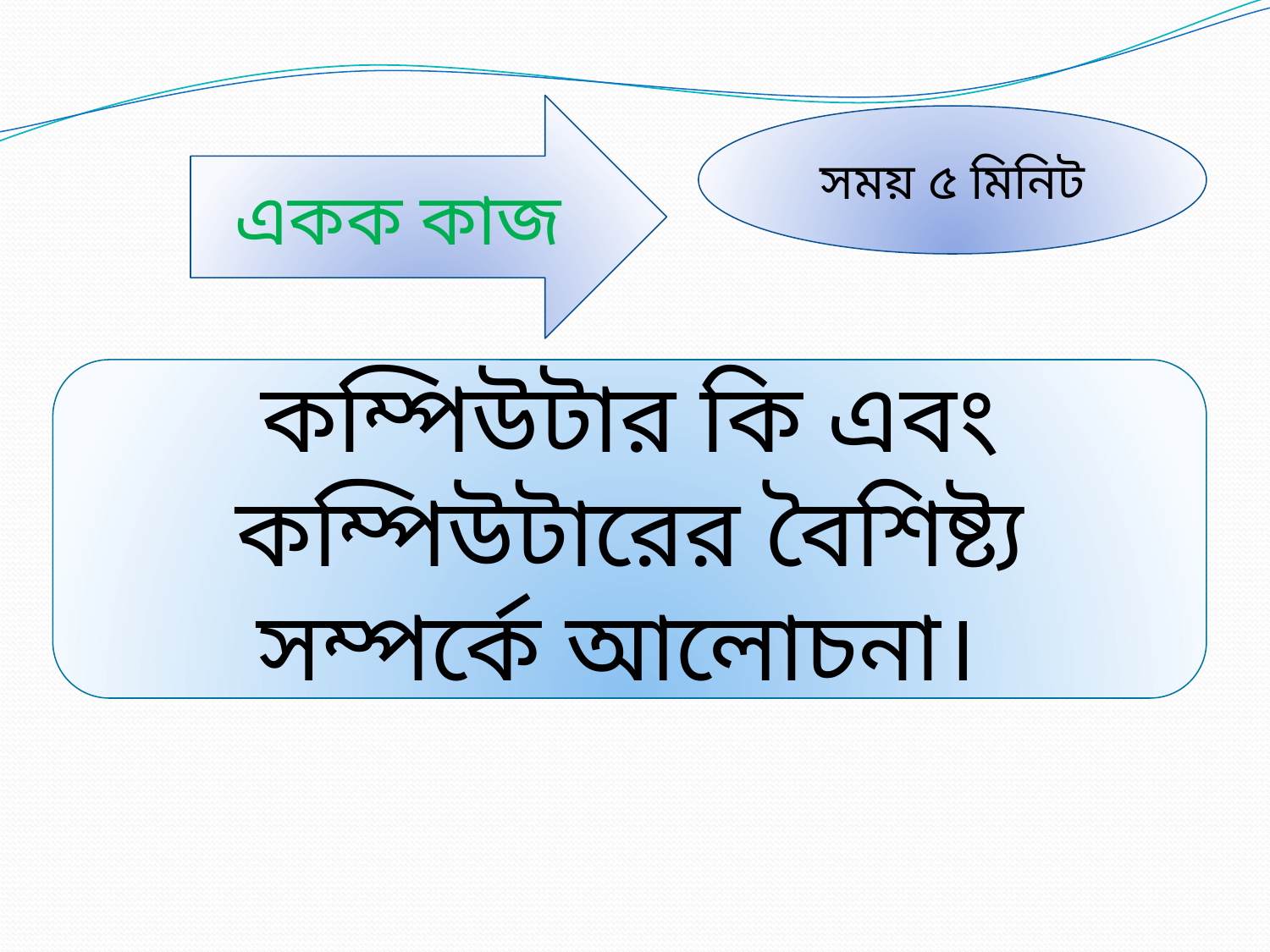

একক কাজ
সময় ৫ মিনিট
কম্পিউটার কি এবং কম্পিউটারের বৈশিষ্ট্য সম্পর্কে আলোচনা।